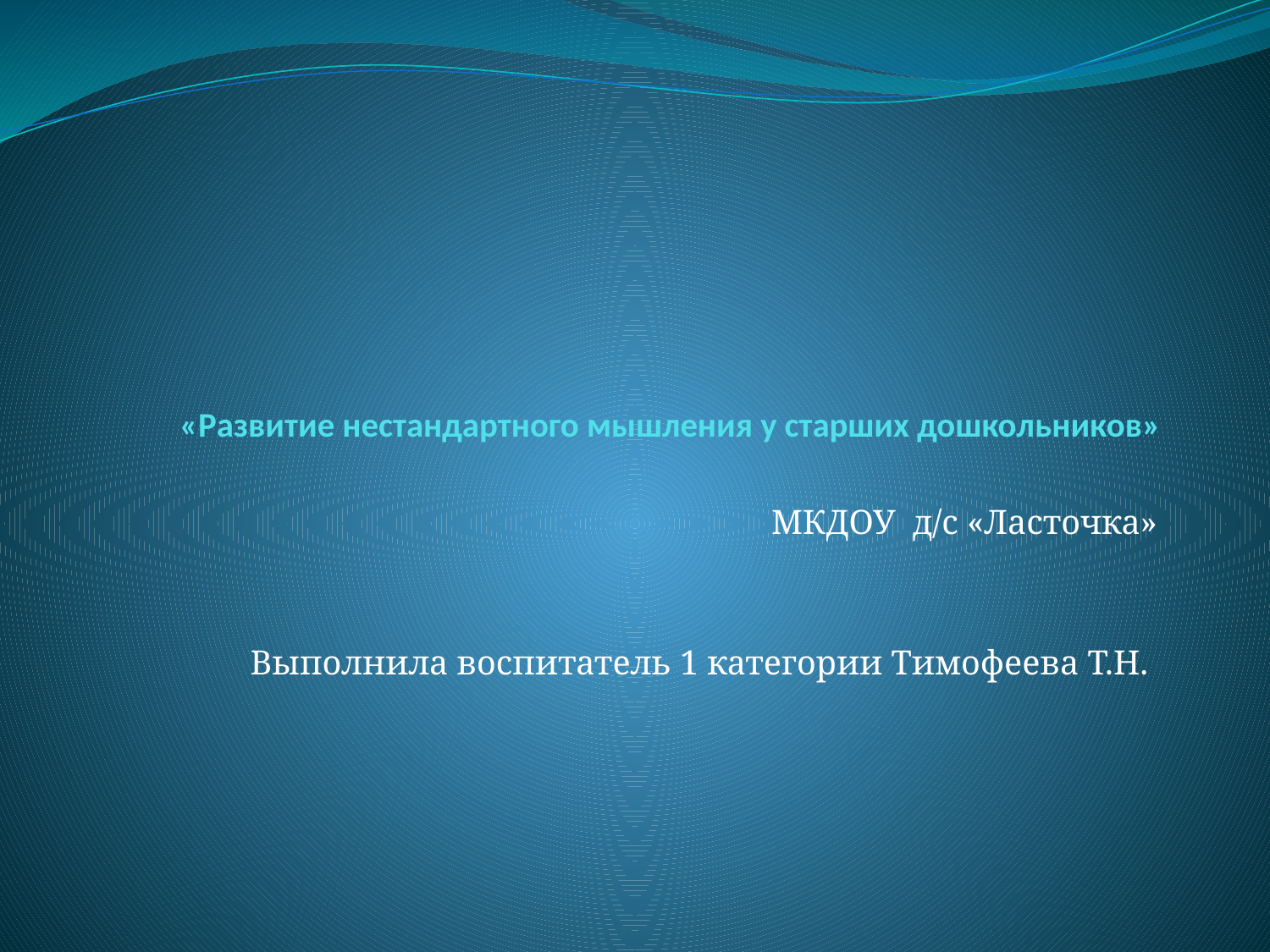

# «Развитие нестандартного мышления у старших дошкольников»

МКДОУ  д/с «Ласточка»

Выполнила воспитатель 1 категории Тимофеева Т.Н.